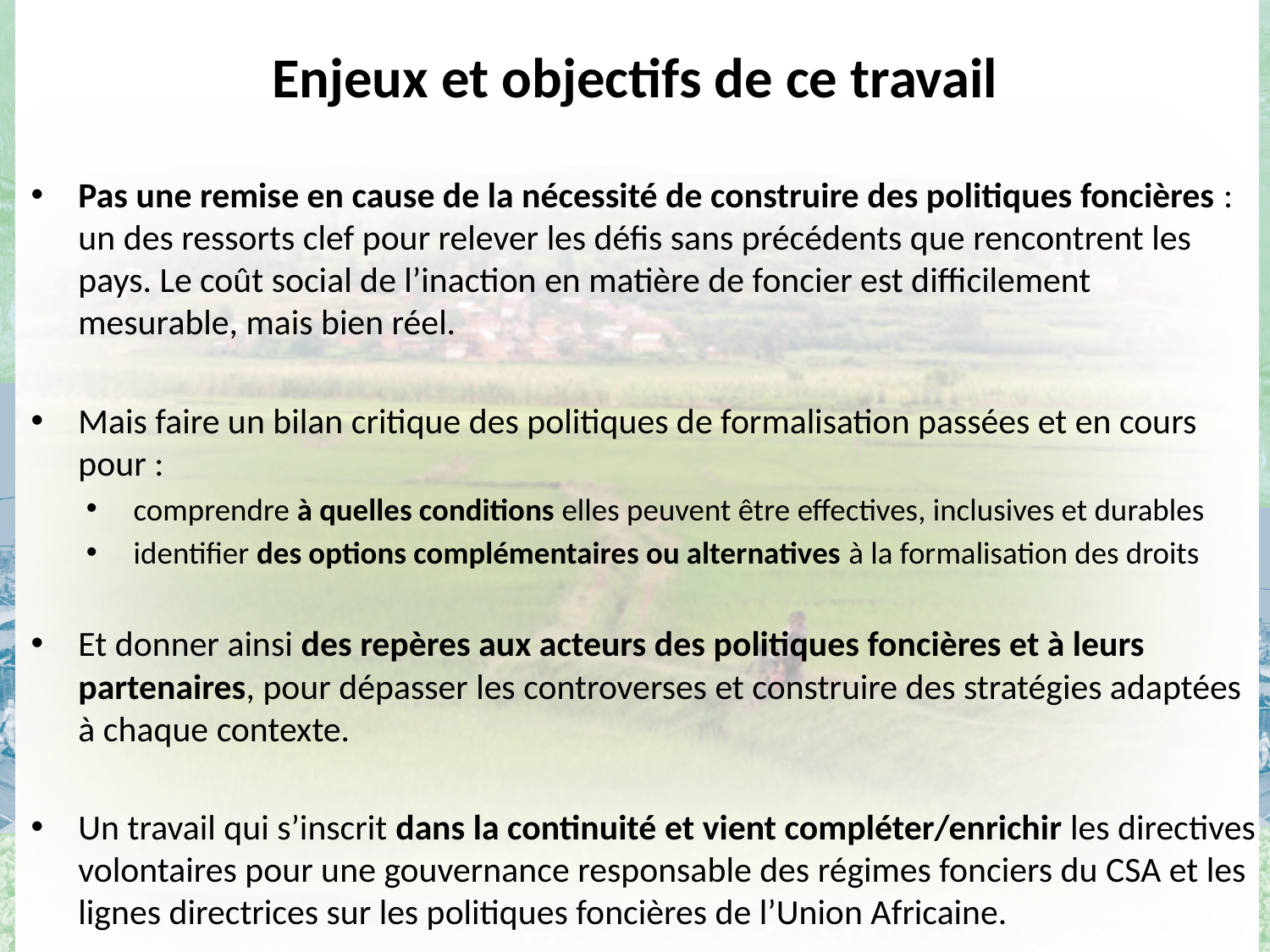

# Enjeux et objectifs de ce travail
Pas une remise en cause de la nécessité de construire des politiques foncières : un des ressorts clef pour relever les défis sans précédents que rencontrent les pays. Le coût social de l’inaction en matière de foncier est difficilement mesurable, mais bien réel.

Mais faire un bilan critique des politiques de formalisation passées et en cours pour :
comprendre à quelles conditions elles peuvent être effectives, inclusives et durables
identifier des options complémentaires ou alternatives à la formalisation des droits

Et donner ainsi des repères aux acteurs des politiques foncières et à leurs partenaires, pour dépasser les controverses et construire des stratégies adaptées à chaque contexte.

Un travail qui s’inscrit dans la continuité et vient compléter/enrichir les directives volontaires pour une gouvernance responsable des régimes fonciers du CSA et les lignes directrices sur les politiques foncières de l’Union Africaine.